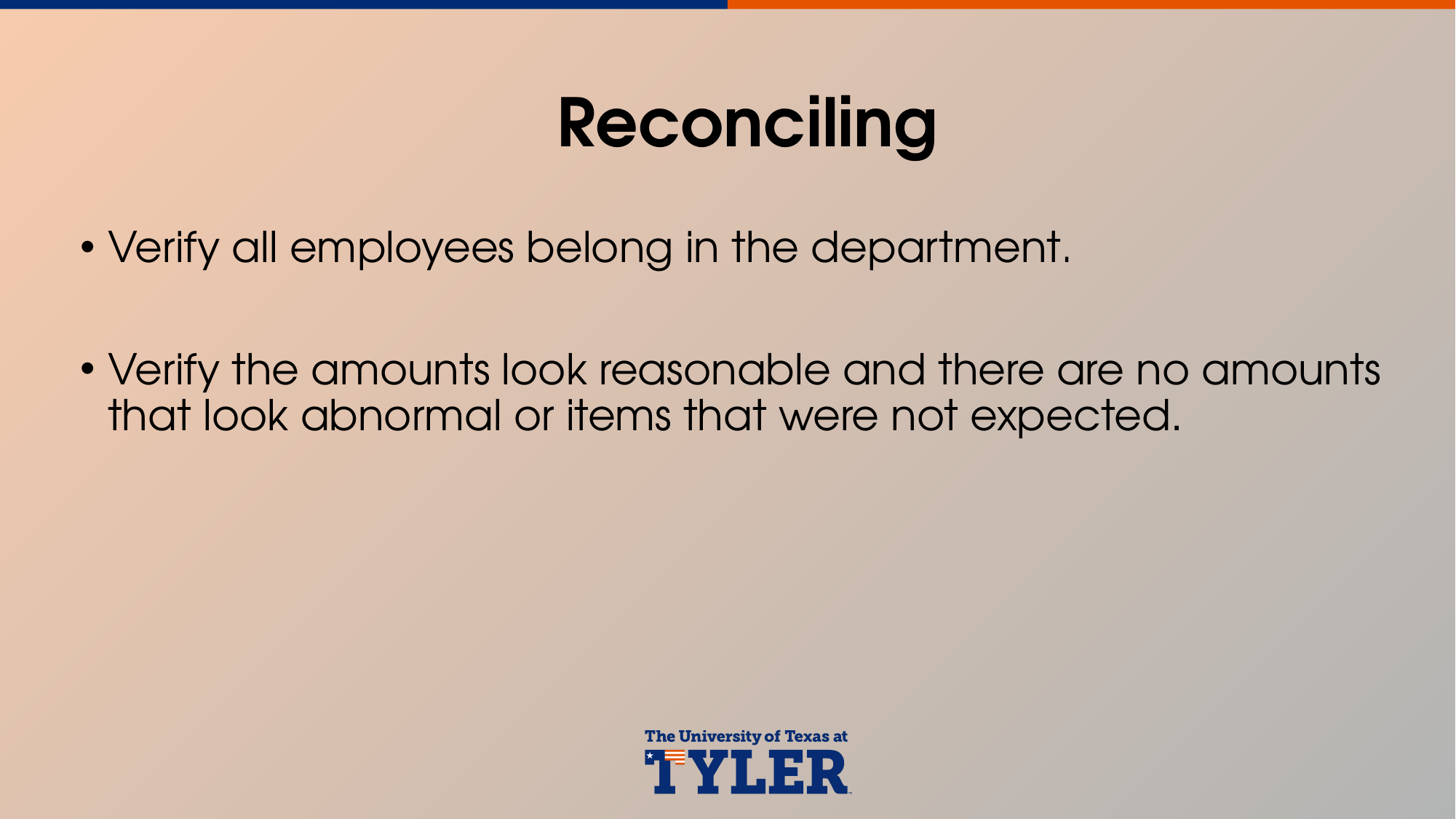

# Reconciling
Verify all employees belong in the department.

Verify the amounts look reasonable and there are no amounts that look abnormal or items that were not expected.